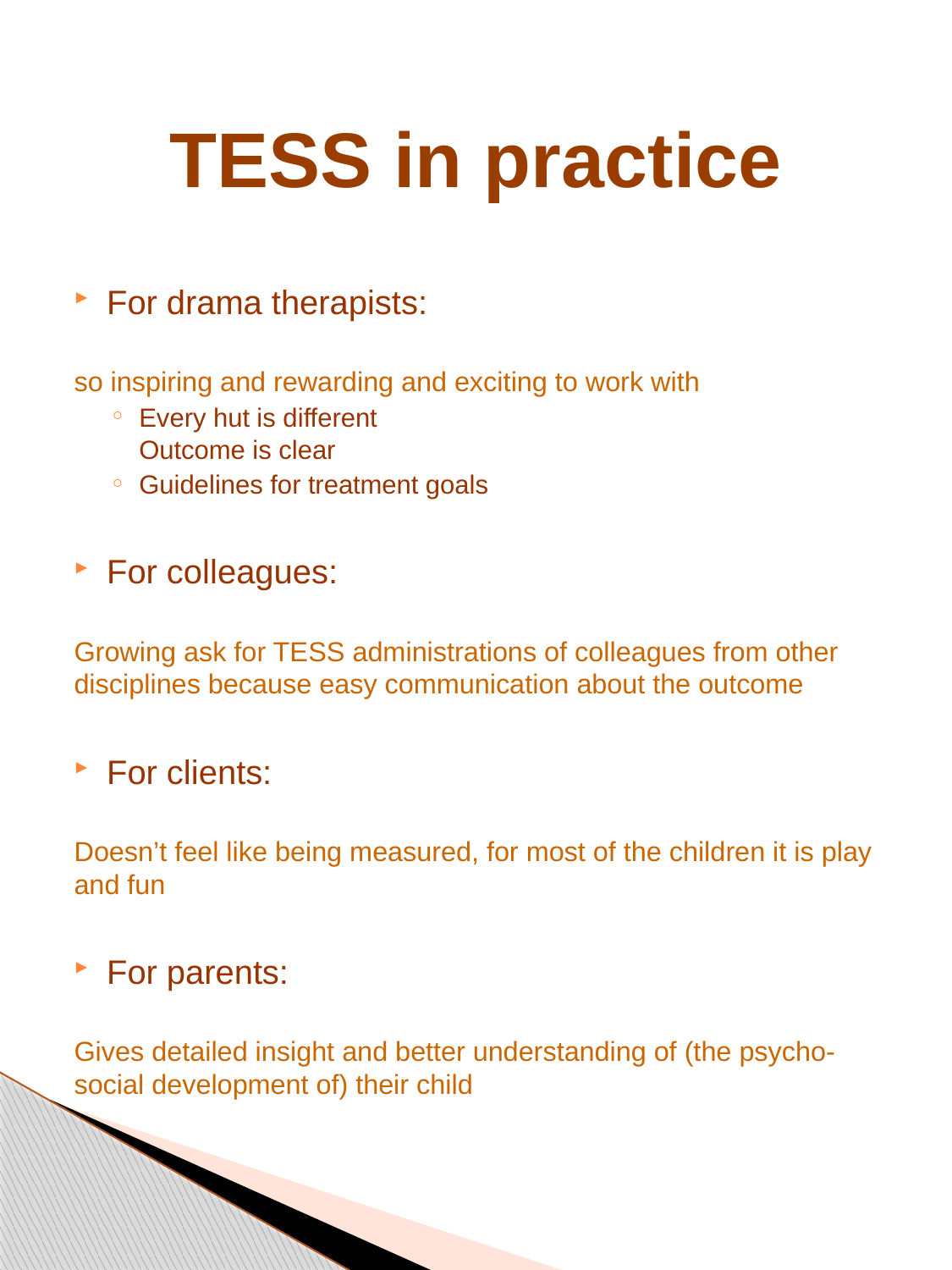

# TESS in practice
For drama therapists:

so inspiring and rewarding and exciting to work with
Every hut is different
Outcome is clear
Guidelines for treatment goals

For colleagues:

Growing ask for TESS administrations of colleagues from other disciplines because easy communication about the outcome

For clients:

Doesn’t feel like being measured, for most of the children it is play and fun

For parents:

Gives detailed insight and better understanding of (the psycho-social development of) their child